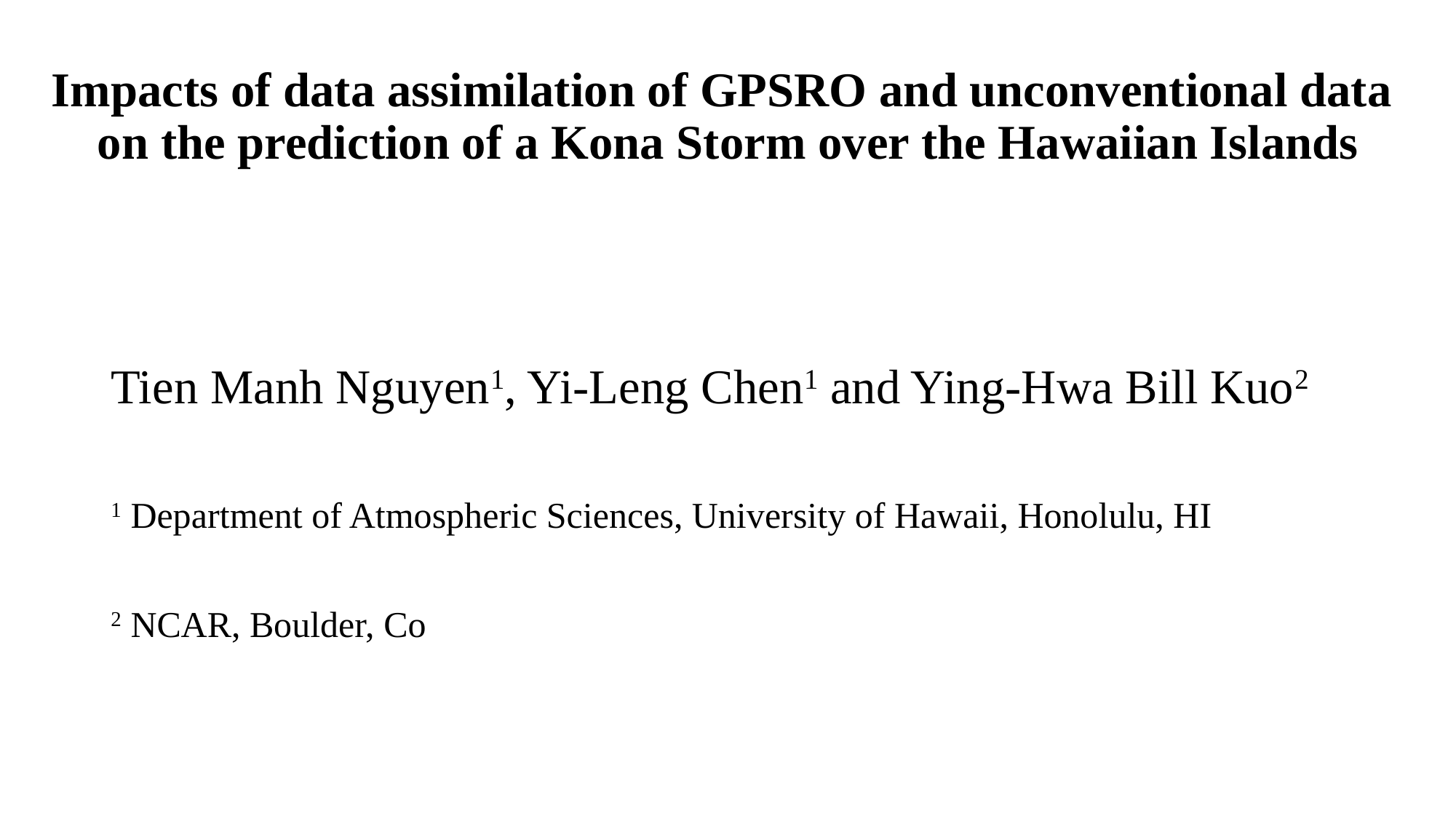

# Impacts of data assimilation of GPSRO and unconventional data on the prediction of a Kona Storm over the Hawaiian Islands
Tien Manh Nguyen1, Yi-Leng Chen1 and Ying-Hwa Bill Kuo2

1 Department of Atmospheric Sciences, University of Hawaii, Honolulu, HI

2 NCAR, Boulder, Co